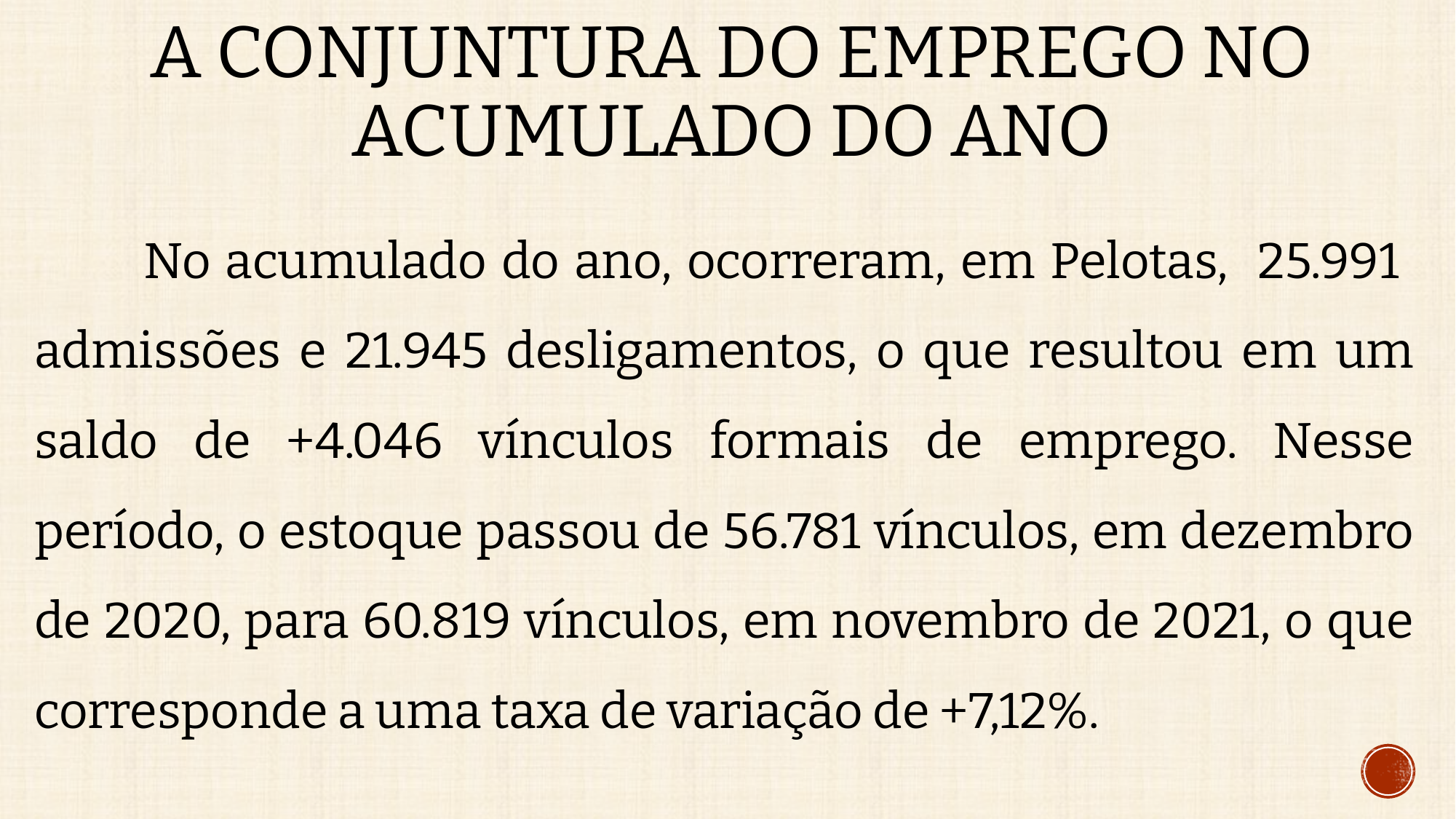

# A conjuntura do emprego no acumulado do ano
	No acumulado do ano, ocorreram, em Pelotas,  25.991  admissões e 21.945 desligamentos, o que resultou em um saldo de +4.046 vínculos formais de emprego. Nesse período, o estoque passou de 56.781 vínculos, em dezembro de 2020, para 60.819 vínculos, em novembro de 2021, o que corresponde a uma taxa de variação de +7,12%.